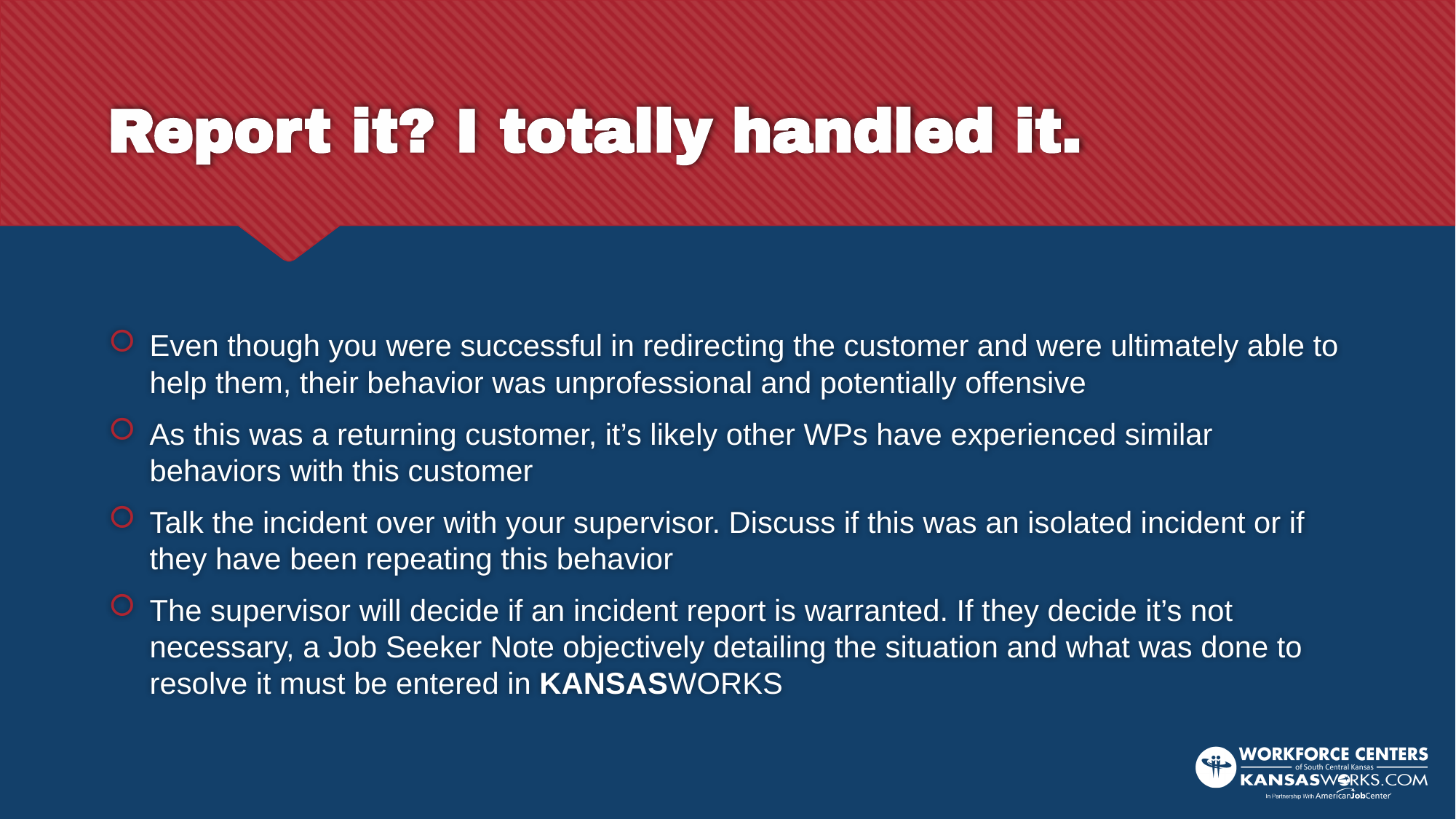

# Report it? I totally handled it.
Even though you were successful in redirecting the customer and were ultimately able to help them, their behavior was unprofessional and potentially offensive
As this was a returning customer, it’s likely other WPs have experienced similar behaviors with this customer
Talk the incident over with your supervisor. Discuss if this was an isolated incident or if they have been repeating this behavior
The supervisor will decide if an incident report is warranted. If they decide it’s not necessary, a Job Seeker Note objectively detailing the situation and what was done to resolve it must be entered in KANSASWORKS